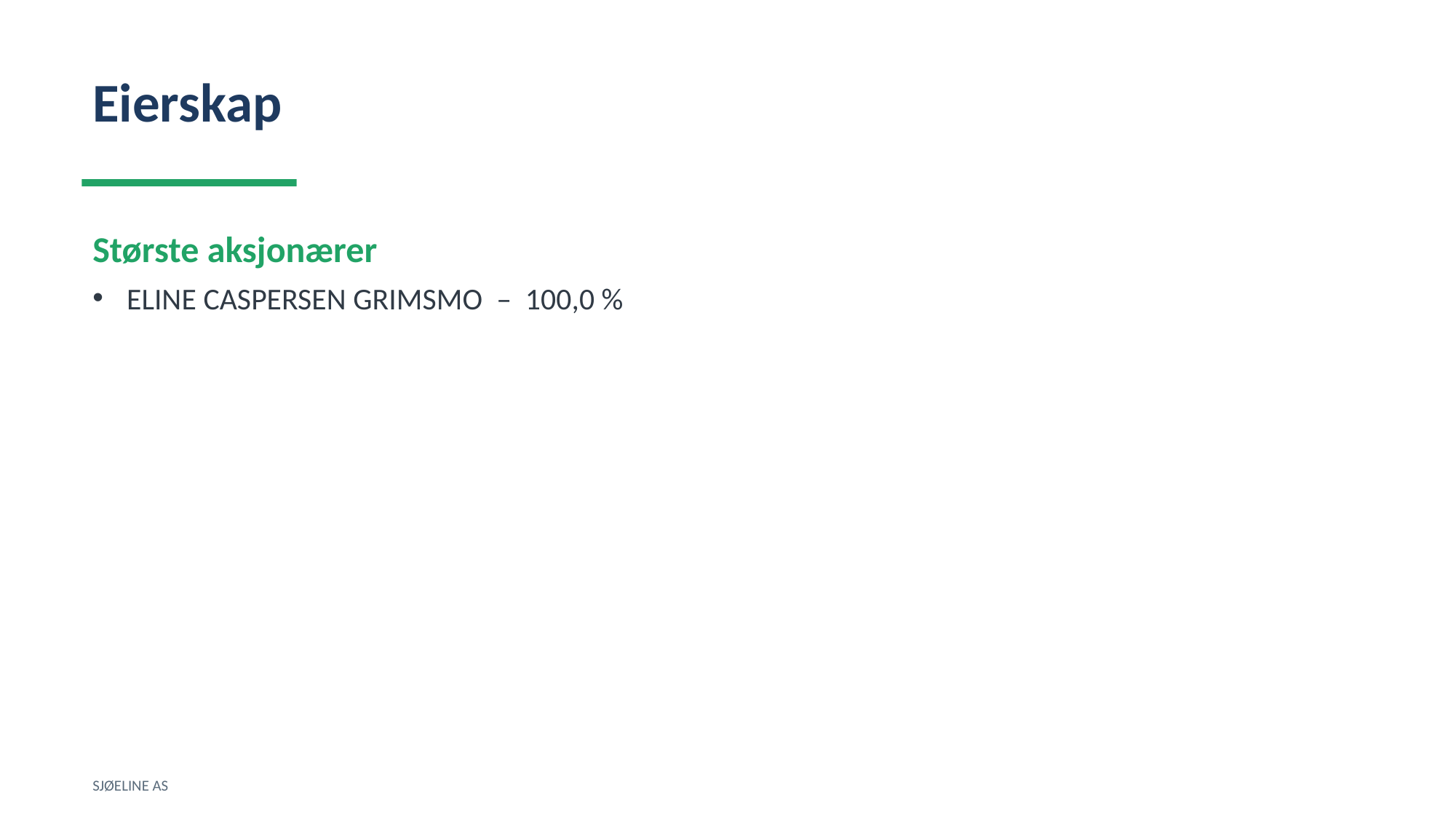

Eierskap

Største aksjonærer
ELINE CASPERSEN GRIMSMO  –  100,0 %
SJØELINE AS